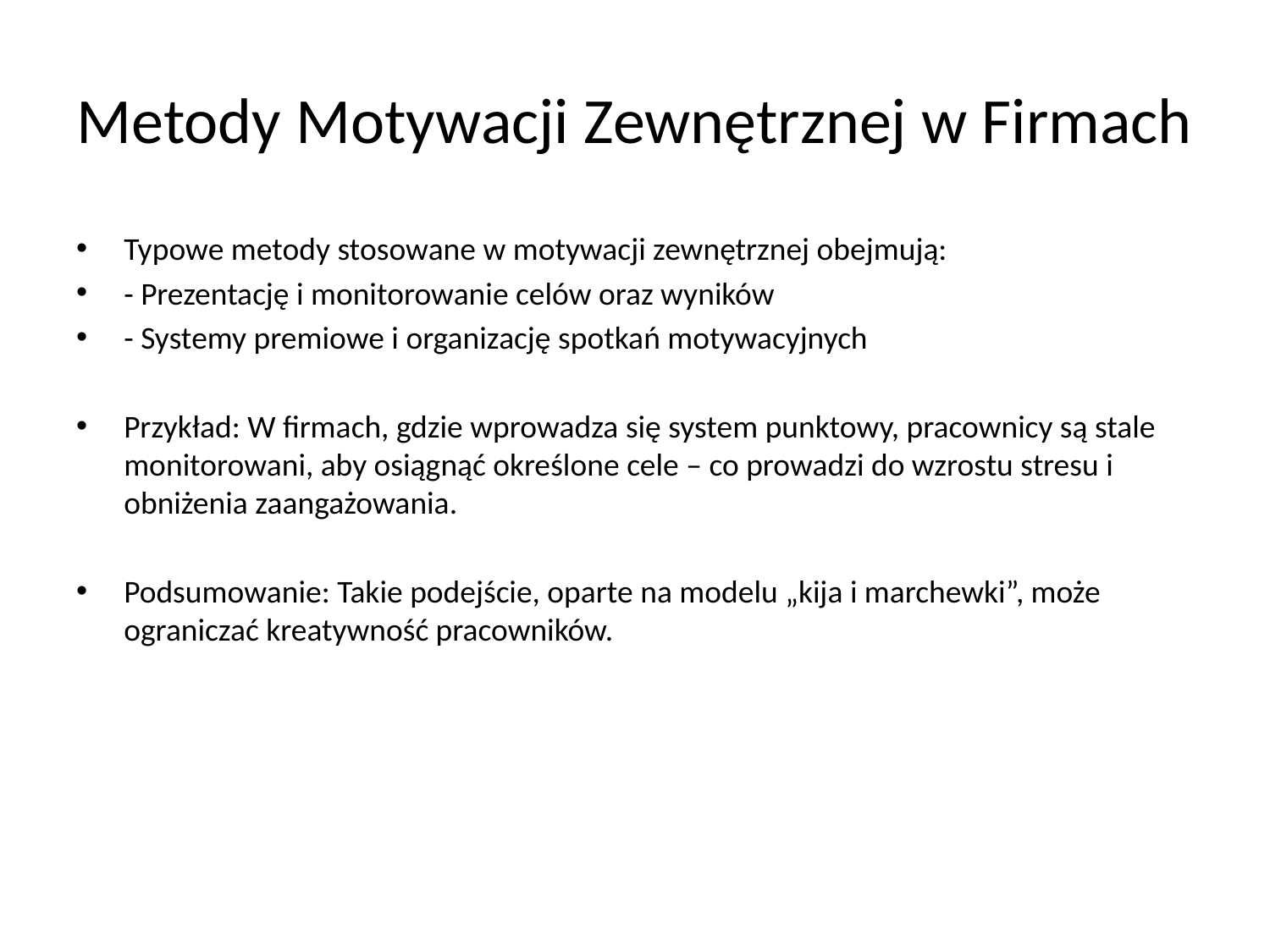

# Metody Motywacji Zewnętrznej w Firmach
Typowe metody stosowane w motywacji zewnętrznej obejmują:
- Prezentację i monitorowanie celów oraz wyników
- Systemy premiowe i organizację spotkań motywacyjnych

Przykład: W firmach, gdzie wprowadza się system punktowy, pracownicy są stale monitorowani, aby osiągnąć określone cele – co prowadzi do wzrostu stresu i obniżenia zaangażowania.

Podsumowanie: Takie podejście, oparte na modelu „kija i marchewki”, może ograniczać kreatywność pracowników.